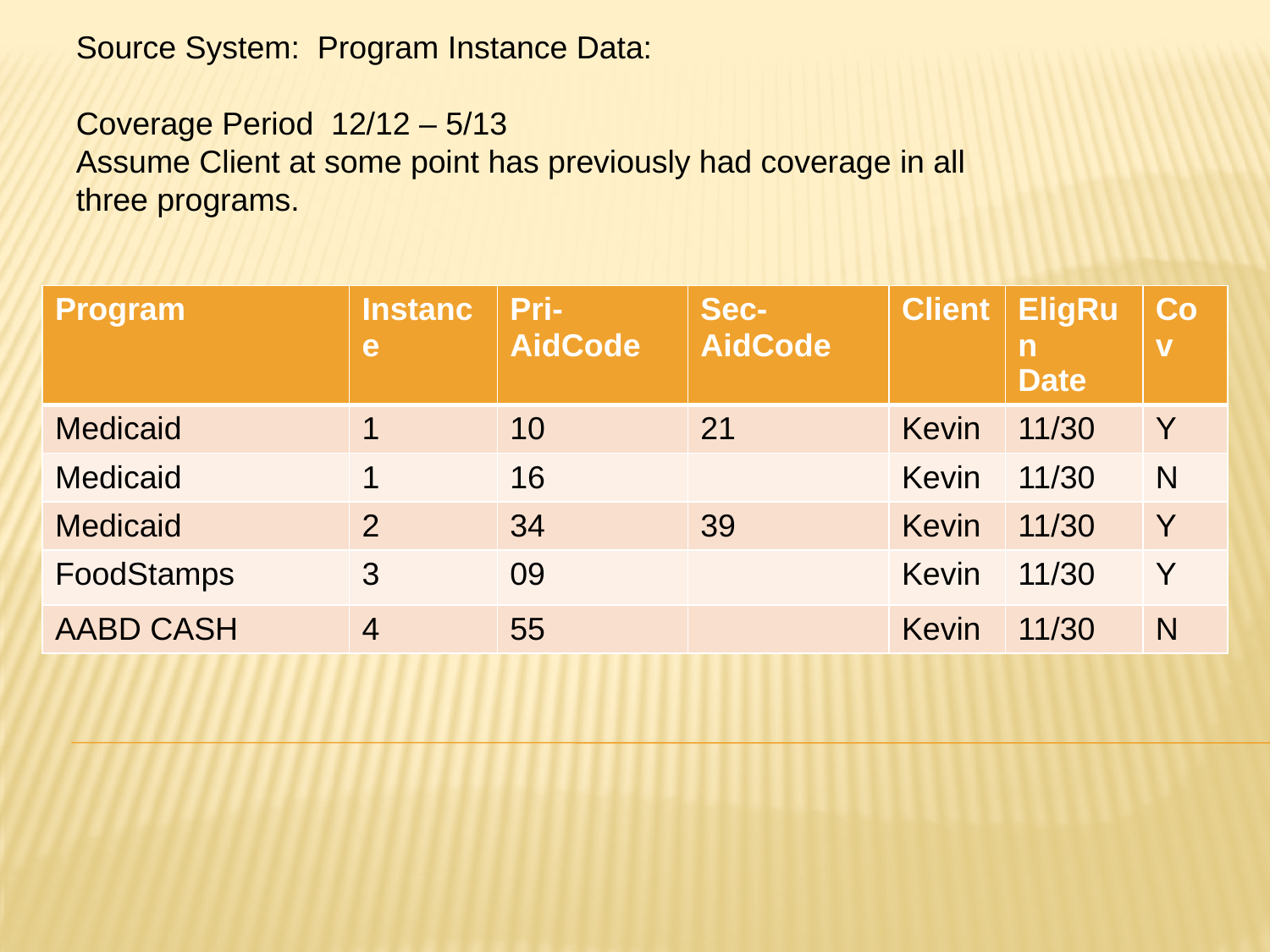

Source System:  Program Instance Data:

Coverage Period  12/12 – 5/13
Assume Client at some point has previously had coverage in all three programs.

| Program | Instance | Pri-AidCode | Sec-AidCode | Client | EligRun Date | Cov |
| --- | --- | --- | --- | --- | --- | --- |
| Medicaid | 1 | 10 | 21 | Kevin | 11/30 | Y |
| Medicaid | 1 | 16 |  | Kevin | 11/30 | N |
| Medicaid | 2 | 34 | 39 | Kevin | 11/30 | Y |
| FoodStamps | 3 | 09 |  | Kevin | 11/30 | Y |
| AABD CASH | 4 | 55 |  | Kevin | 11/30 | N |